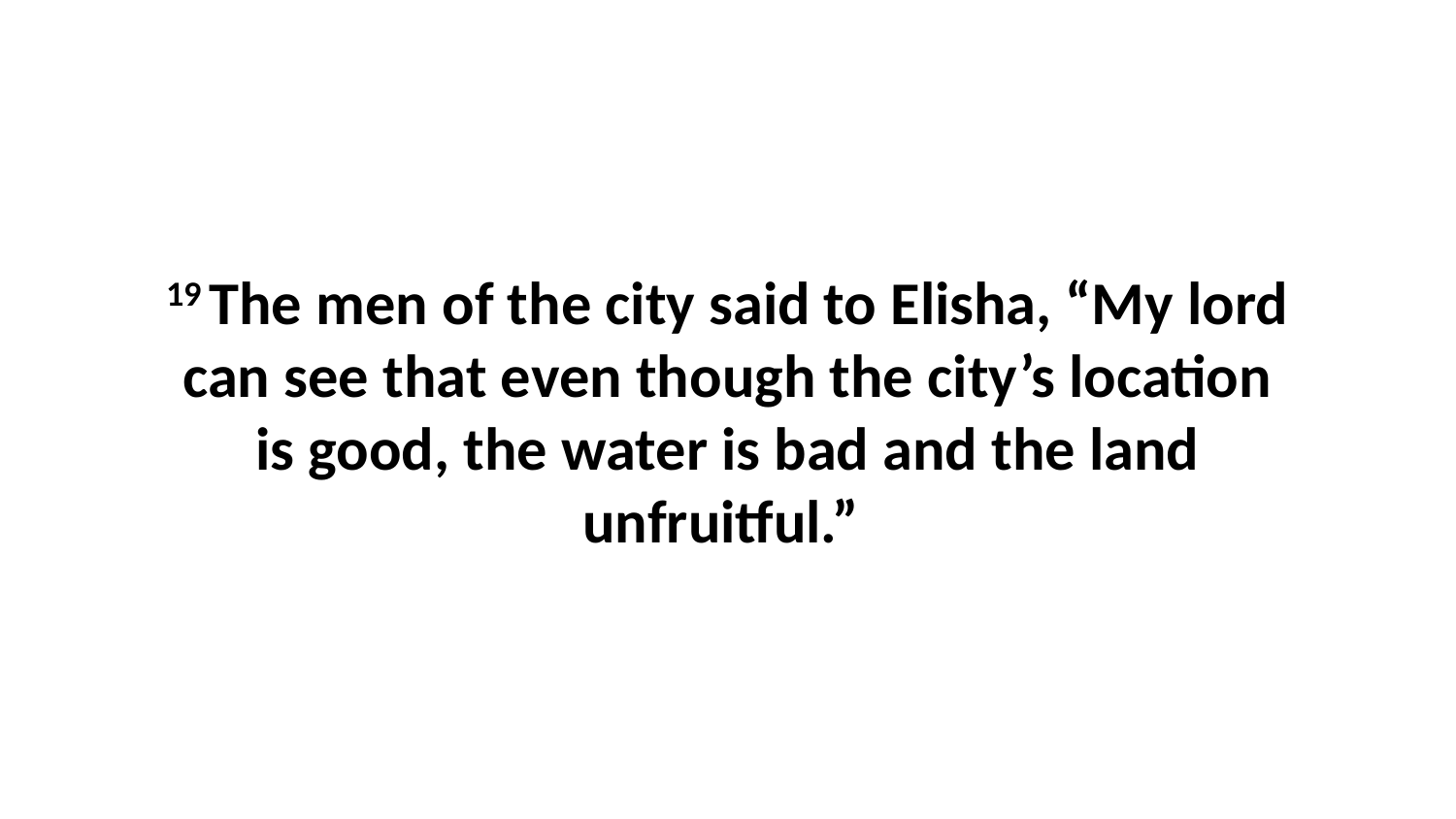

19 The men of the city said to Elisha, “My lord can see that even though the city’s location is good, the water is bad and the land unfruitful.”